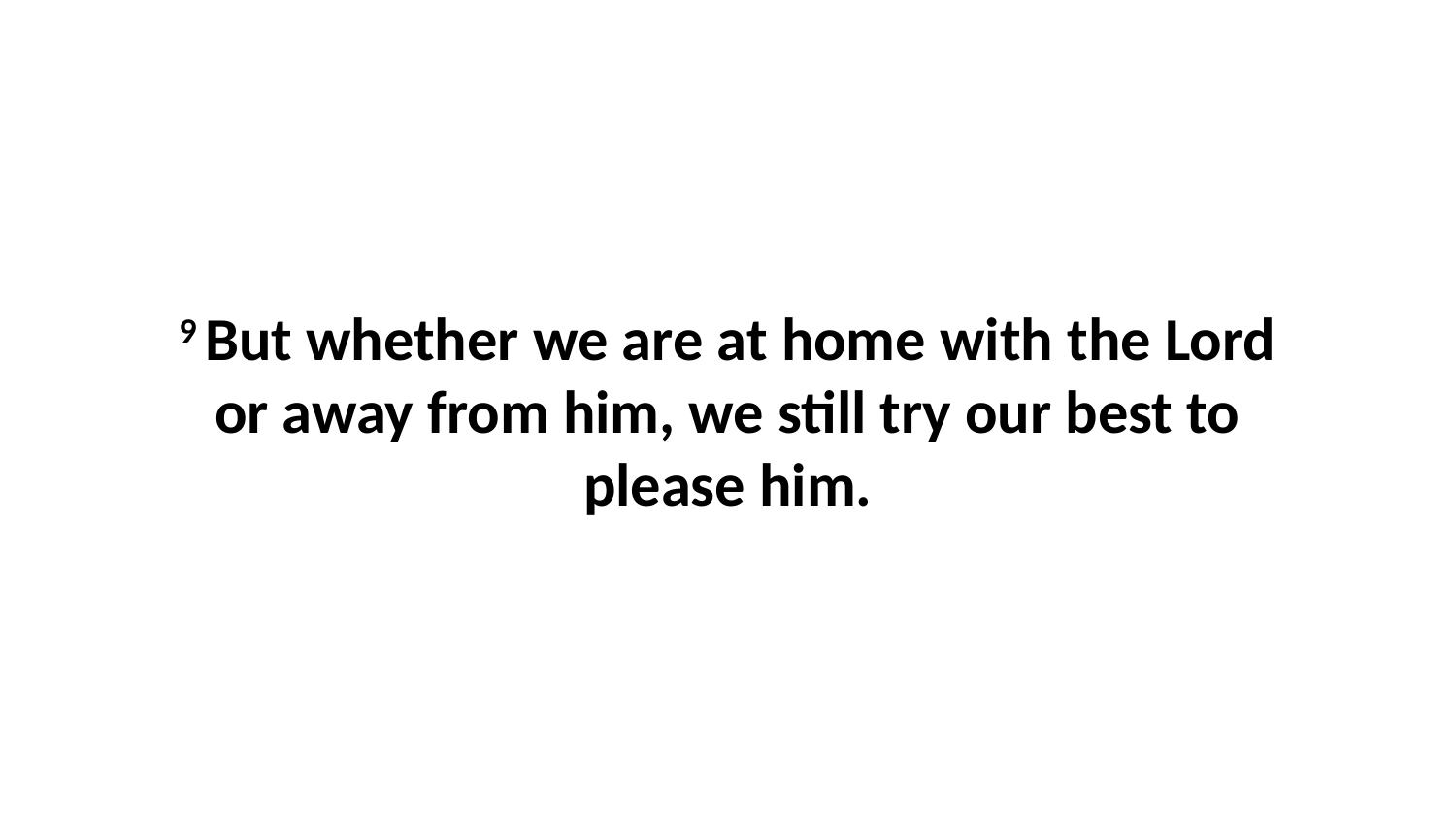

9 But whether we are at home with the Lord or away from him, we still try our best to please him.